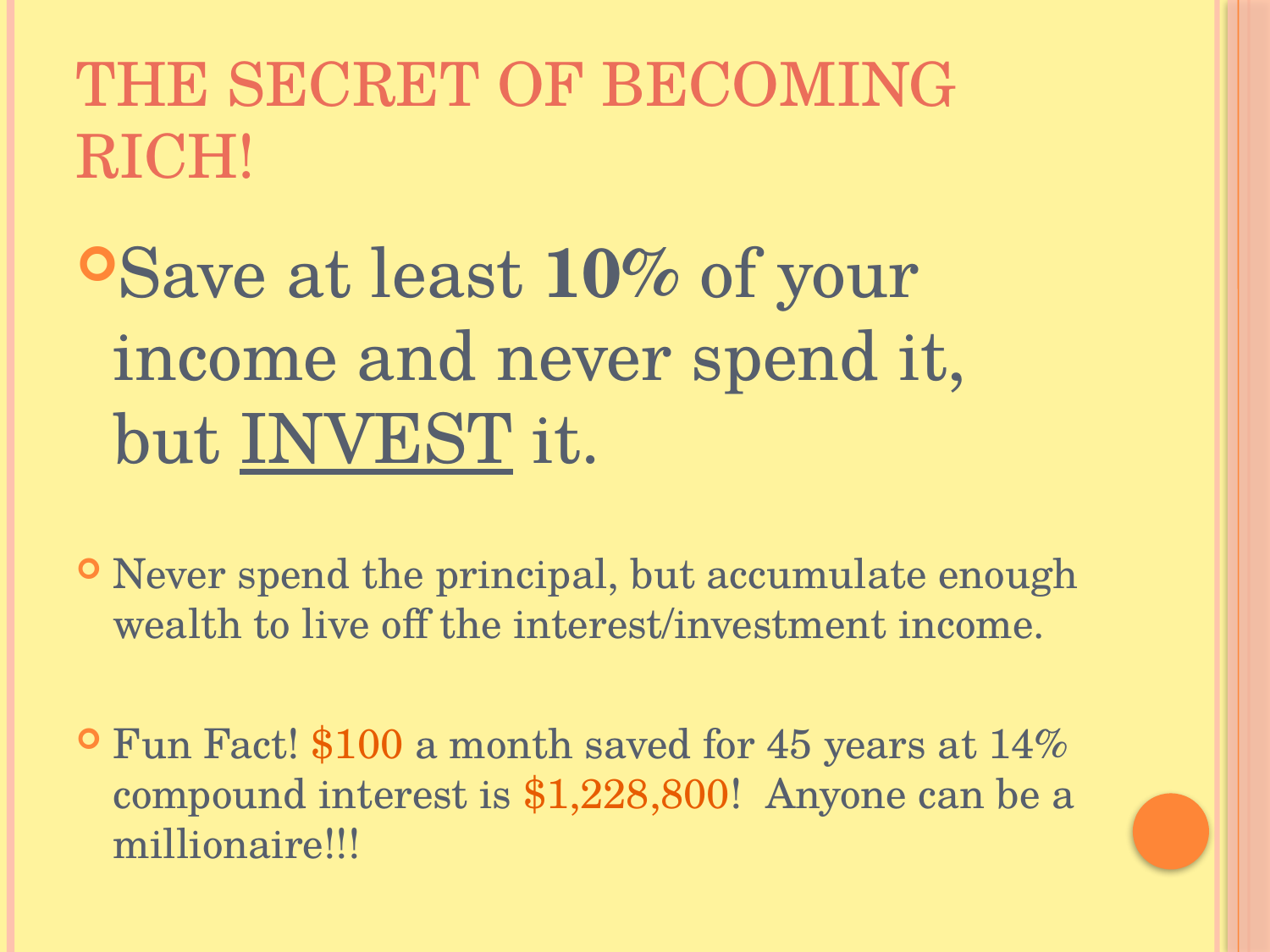

# The Secret of Becoming Rich!
Save at least 10% of your income and never spend it, but INVEST it.

Never spend the principal, but accumulate enough wealth to live off the interest/investment income.

Fun Fact! $100 a month saved for 45 years at 14% compound interest is $1,228,800!  Anyone can be a millionaire!!!